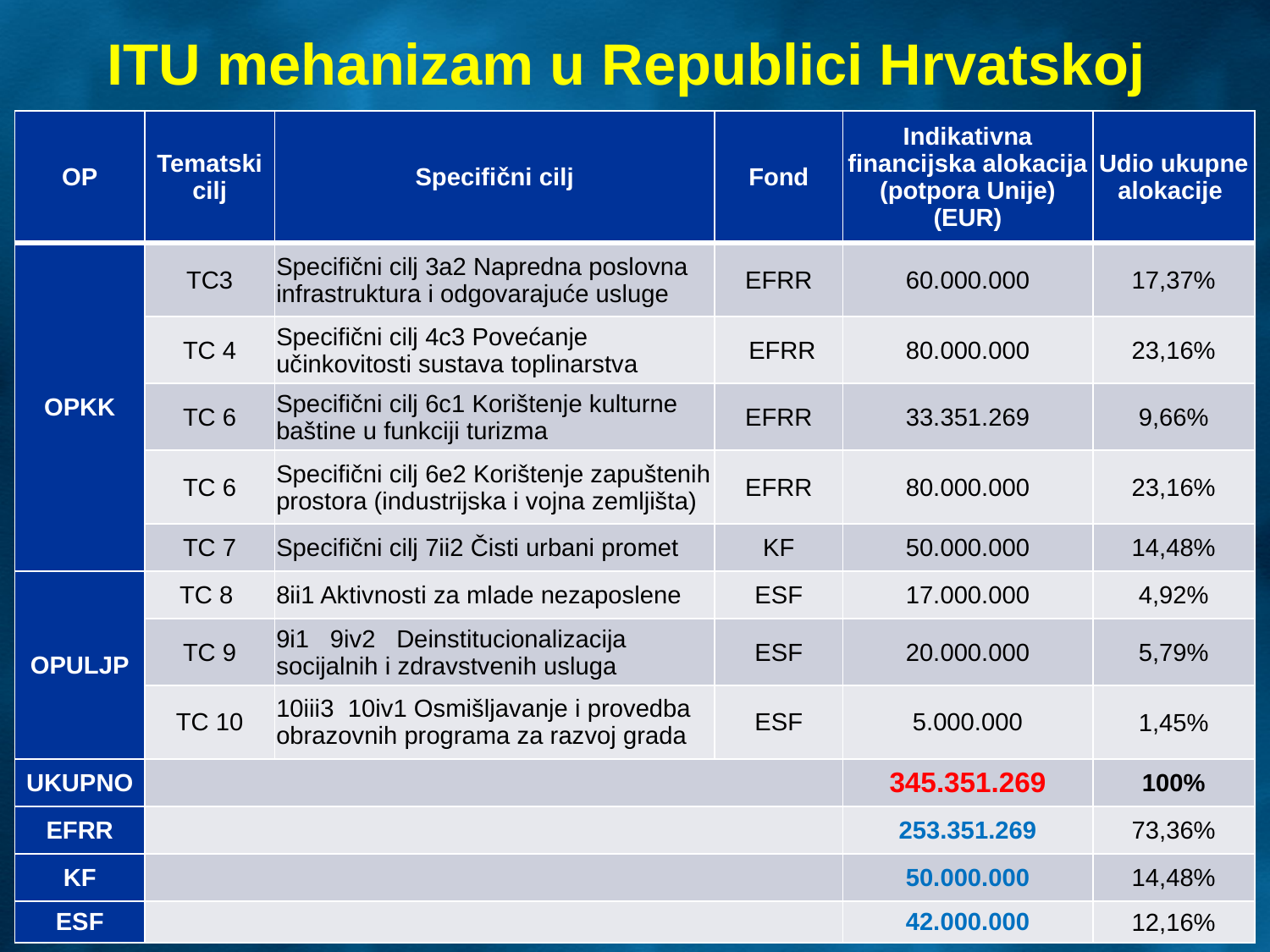

ITU mehanizam u Republici Hrvatskoj
| OP | Tematski cilj | Specifični cilj | Fond | Indikativna financijska alokacija (potpora Unije) (EUR) | Udio ukupne alokacije |
| --- | --- | --- | --- | --- | --- |
| OPKK | TC3 | Specifični cilj 3a2 Napredna poslovna infrastruktura i odgovarajuće usluge | EFRR | 60.000.000 | 17,37% |
|  | TC 4 | Specifični cilj 4c3 Povećanje učinkovitosti sustava toplinarstva | EFRR | 80.000.000 | 23,16% |
|  | TC 6 | Specifični cilj 6c1 Korištenje kulturne baštine u funkciji turizma | EFRR | 33.351.269 | 9,66% |
|  | TC 6 | Specifični cilj 6e2 Korištenje zapuštenih prostora (industrijska i vojna zemljišta) | EFRR | 80.000.000 | 23,16% |
|  | TC 7 | Specifični cilj 7ii2 Čisti urbani promet | KF | 50.000.000 | 14,48% |
| OPULJP | TC 8 | 8ii1 Aktivnosti za mlade nezaposlene | ESF | 17.000.000 | 4,92% |
|  | TC 9 | 9i1 9iv2 Deinstitucionalizacija socijalnih i zdravstvenih usluga | ESF | 20.000.000 | 5,79% |
|  | TC 10 | 10iii3 10iv1 Osmišljavanje i provedba obrazovnih programa za razvoj grada | ESF | 5.000.000 | 1,45% |
| UKUPNO |  |  |  | 345.351.269 | 100% |
| EFRR |  |  |  | 253.351.269 | 73,36% |
| KF |  |  |  | 50.000.000 | 14,48% |
| ESF |  |  |  | 42.000.000 | 12,16% |